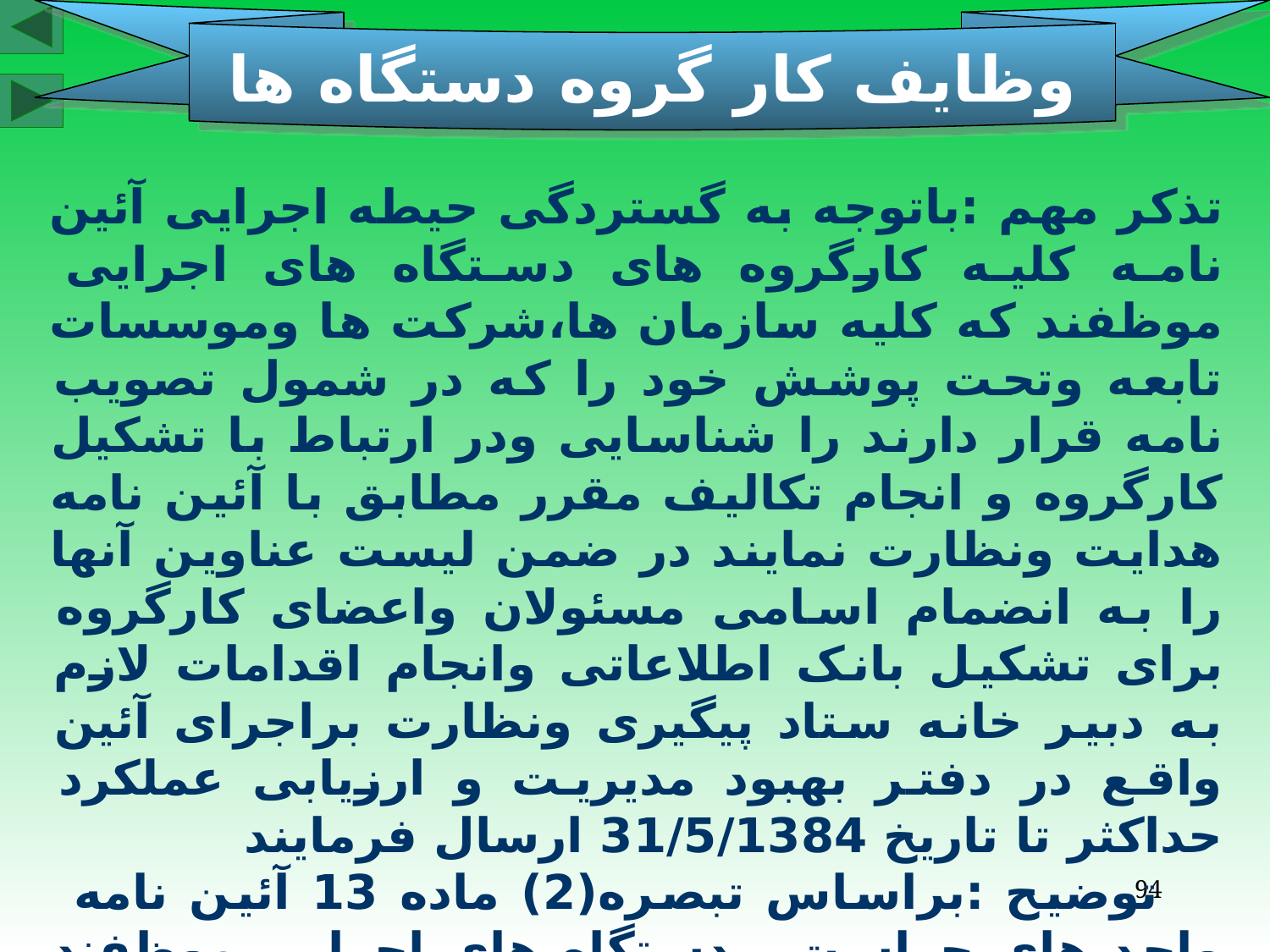

وظايف كار گروه دستگاه ها

تذکر مهم :باتوجه به گستردگی حيطه اجرايی آئين نامه کليه کارگروه های دستگاه های اجرايی موظفند که کليه سازمان ها،شرکت ها وموسسات تابعه وتحت پوشش خود را که در شمول تصويب نامه قرار دارند را شناسايی ودر ارتباط با تشکيل کارگروه و انجام تکاليف مقرر مطابق با آئين نامه هدايت ونظارت نمايند در ضمن ليست عناوين آنها را به انضمام اسامی مسئولان واعضای کارگروه برای تشکيل بانک اطلاعاتی وانجام اقدامات لازم به دبير خانه ستاد پيگيری ونظارت براجرای آئين واقع در دفتر بهبود مديريت و ارزيابی عملکرد حداکثر تا تاريخ 31/5/1384 ارسال فرمايند
   توضيح :براساس تبصره(2) ماده 13 آئين نامه  واحد های حراست   دستگاه های اجرايی موظفند که نتايج بازرسی ها و اقدامات قانونی خوددرخصوص اين تصويب نامه رابه کارگروه دستگاه ذی ربط ارايه نمايند
94